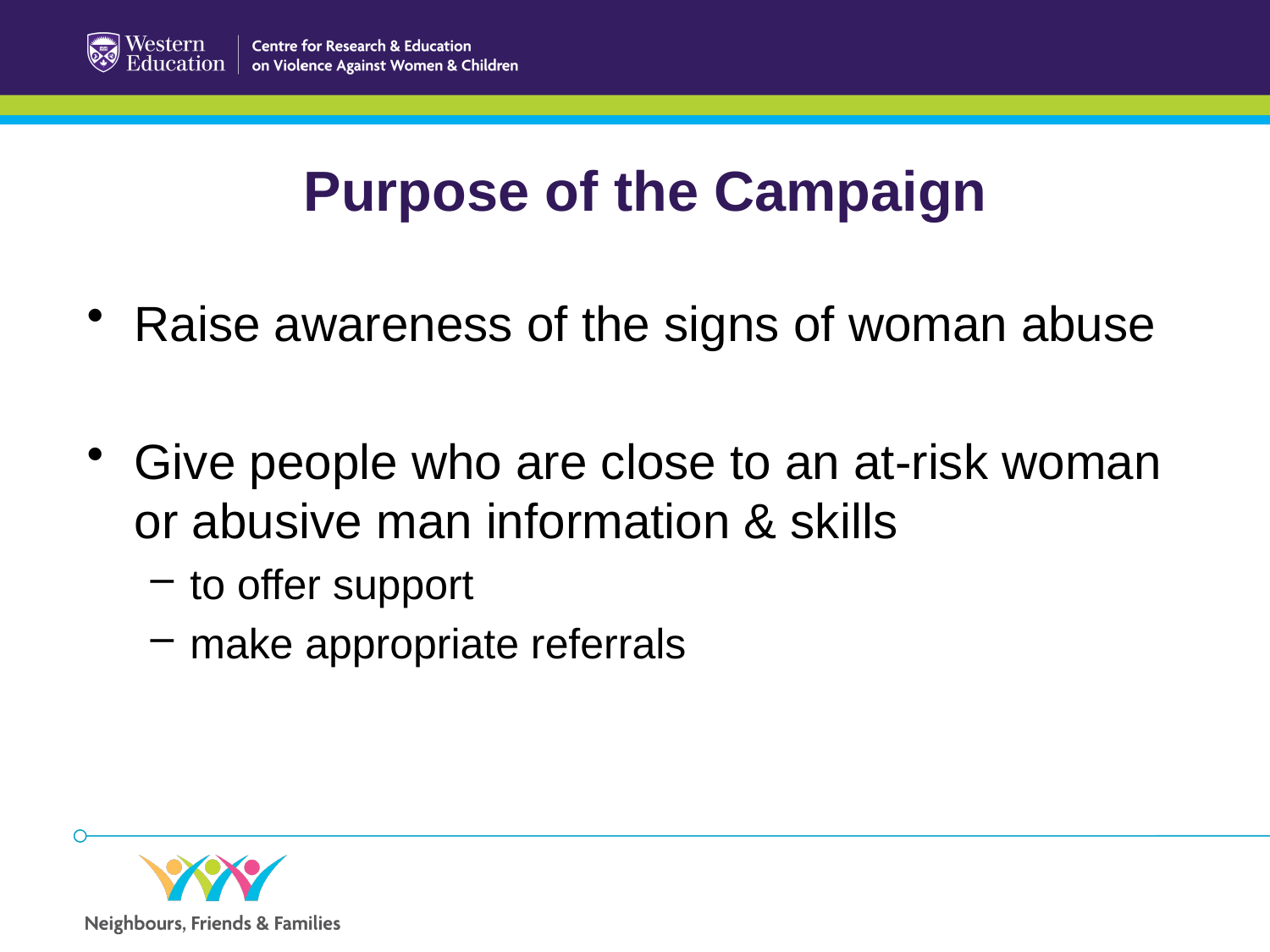

# Purpose of the Campaign
Raise awareness of the signs of woman abuse

Give people who are close to an at-risk woman or abusive man information & skills
to offer support
make appropriate referrals